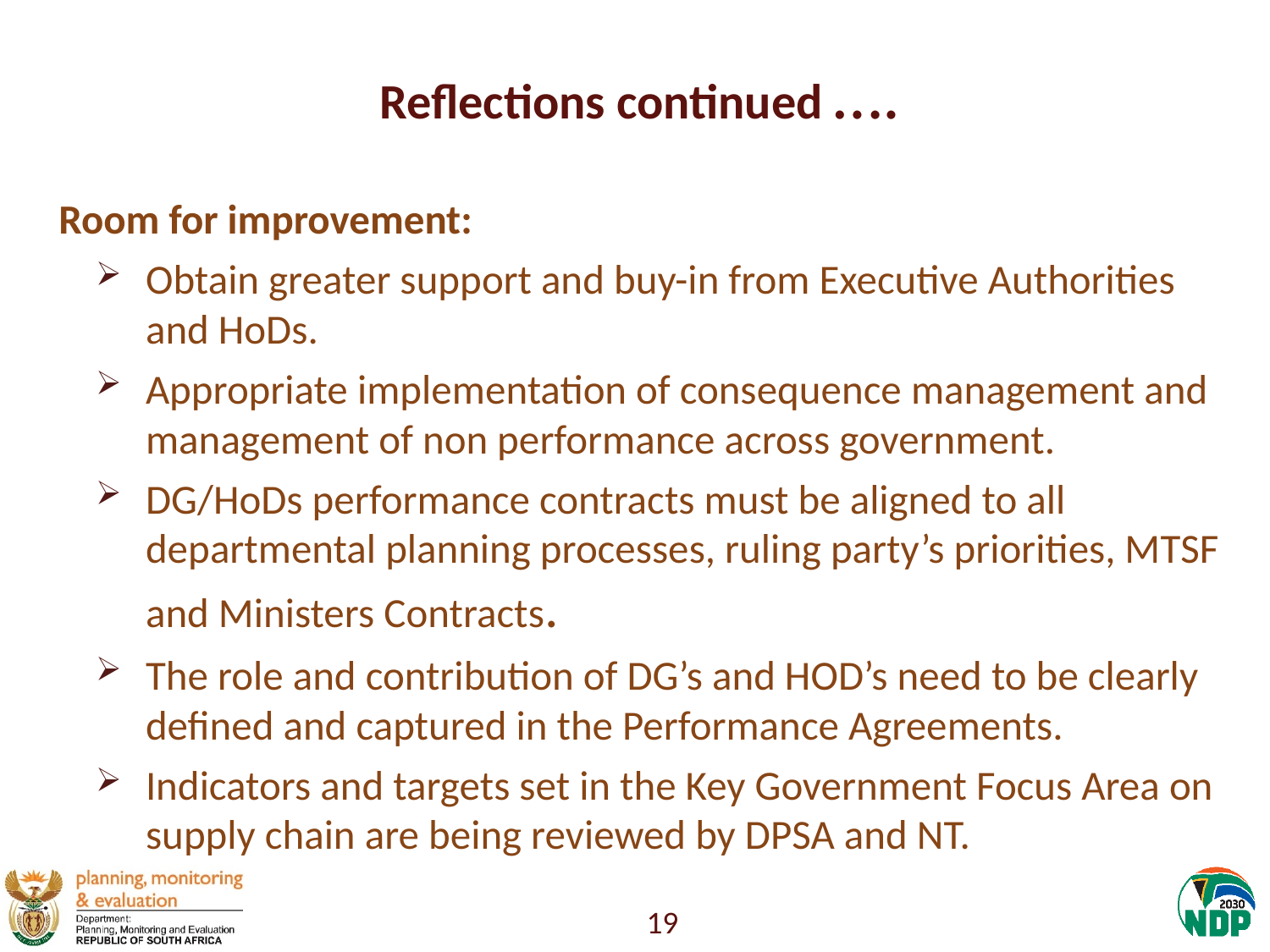

# Reflections continued ….
Room for improvement:
Obtain greater support and buy-in from Executive Authorities and HoDs.
Appropriate implementation of consequence management and management of non performance across government.
DG/HoDs performance contracts must be aligned to all departmental planning processes, ruling party’s priorities, MTSF and Ministers Contracts.
The role and contribution of DG’s and HOD’s need to be clearly defined and captured in the Performance Agreements.
Indicators and targets set in the Key Government Focus Area on supply chain are being reviewed by DPSA and NT.

19